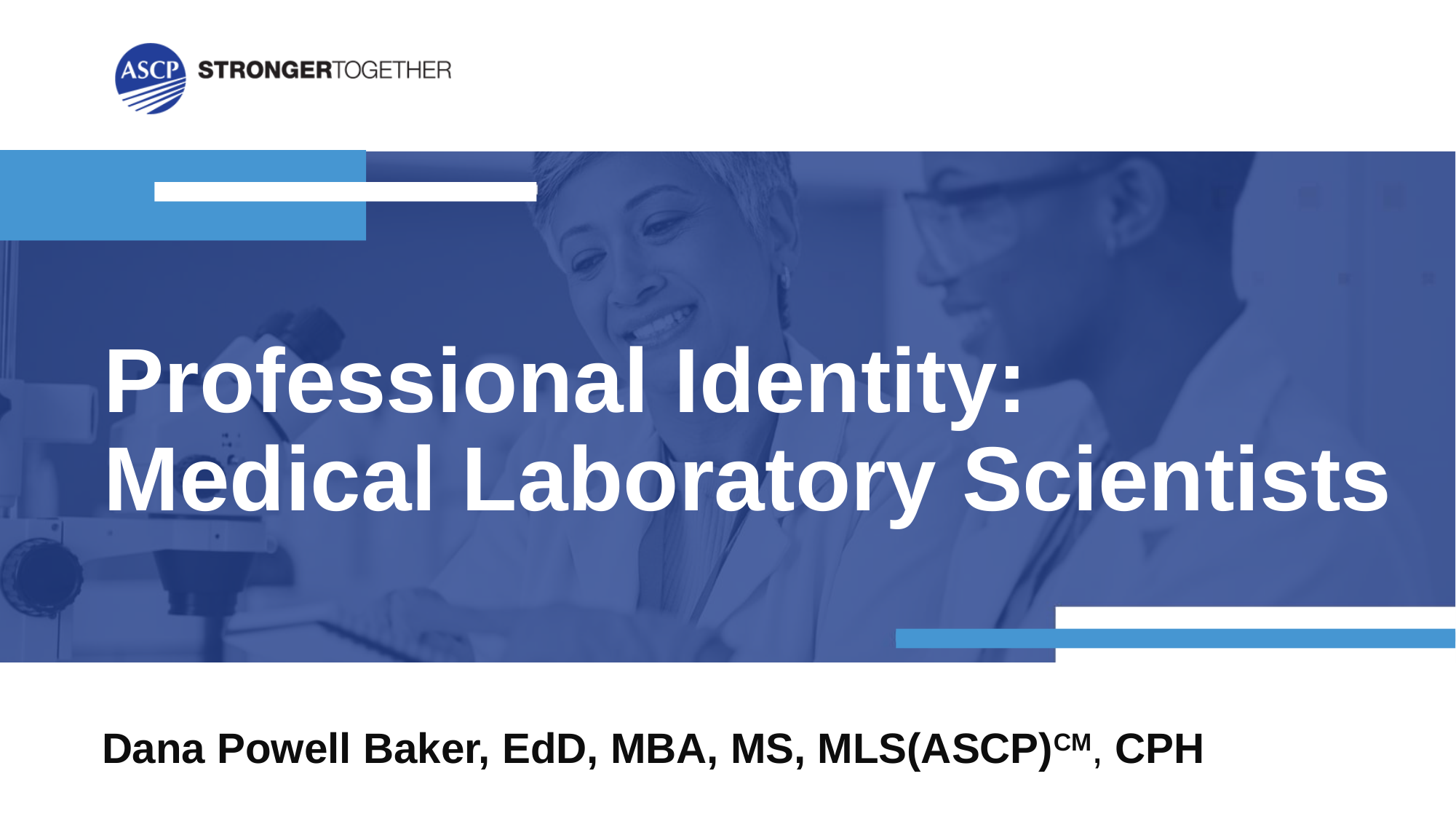

# Professional Identity: Medical Laboratory Scientists

Dana Powell Baker, EdD, MBA, MS, MLS(ASCP)CM, CPH